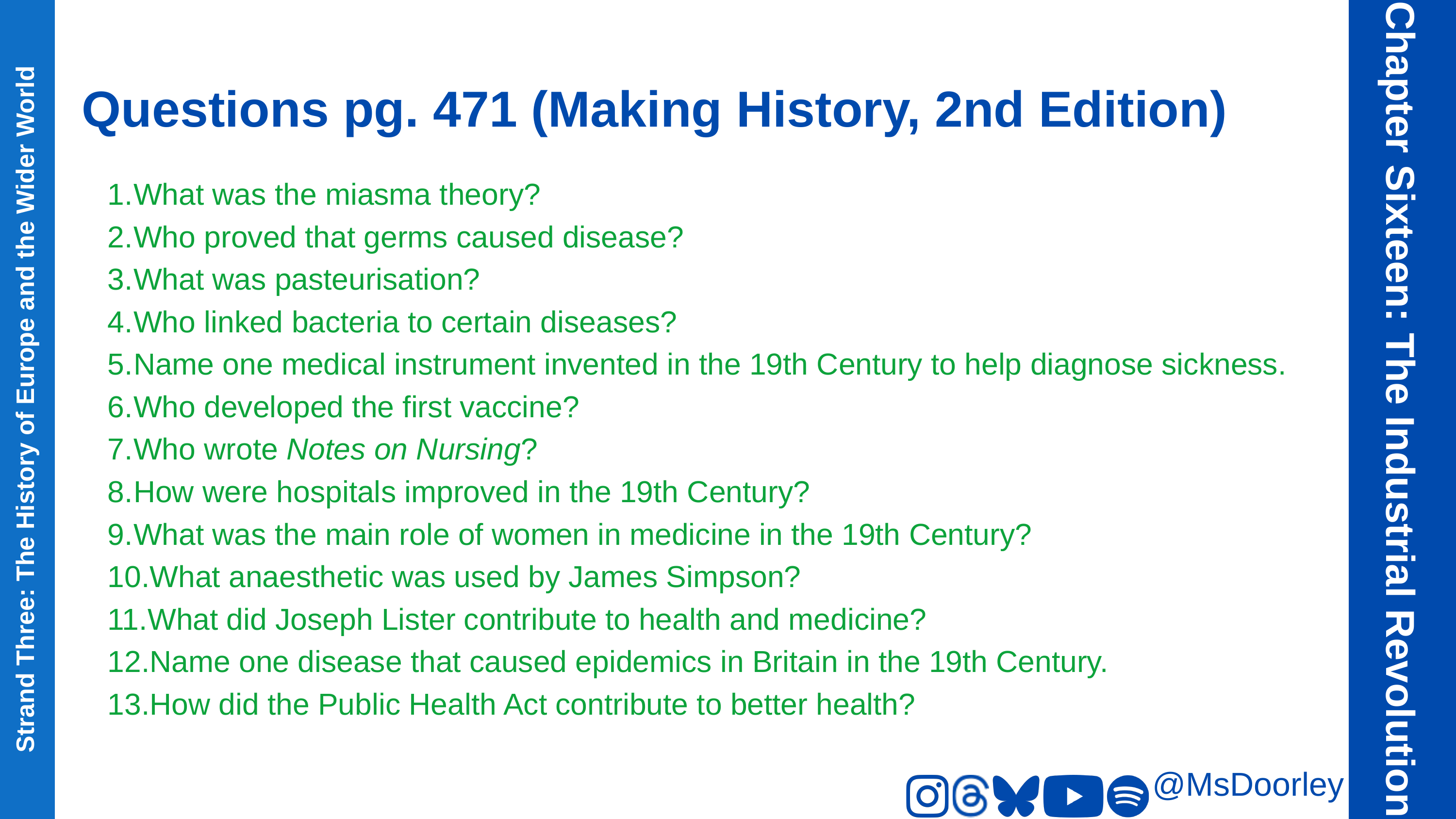

Questions pg. 471 (Making History, 2nd Edition)
What was the miasma theory?
Who proved that germs caused disease?
What was pasteurisation?
Who linked bacteria to certain diseases?
Name one medical instrument invented in the 19th Century to help diagnose sickness.
Who developed the first vaccine?
Who wrote Notes on Nursing?
How were hospitals improved in the 19th Century?
What was the main role of women in medicine in the 19th Century?
What anaesthetic was used by James Simpson?
What did Joseph Lister contribute to health and medicine?
Name one disease that caused epidemics in Britain in the 19th Century.
How did the Public Health Act contribute to better health?
Chapter Sixteen: The Industrial Revolution
Strand Three: The History of Europe and the Wider World

@MsDoorley